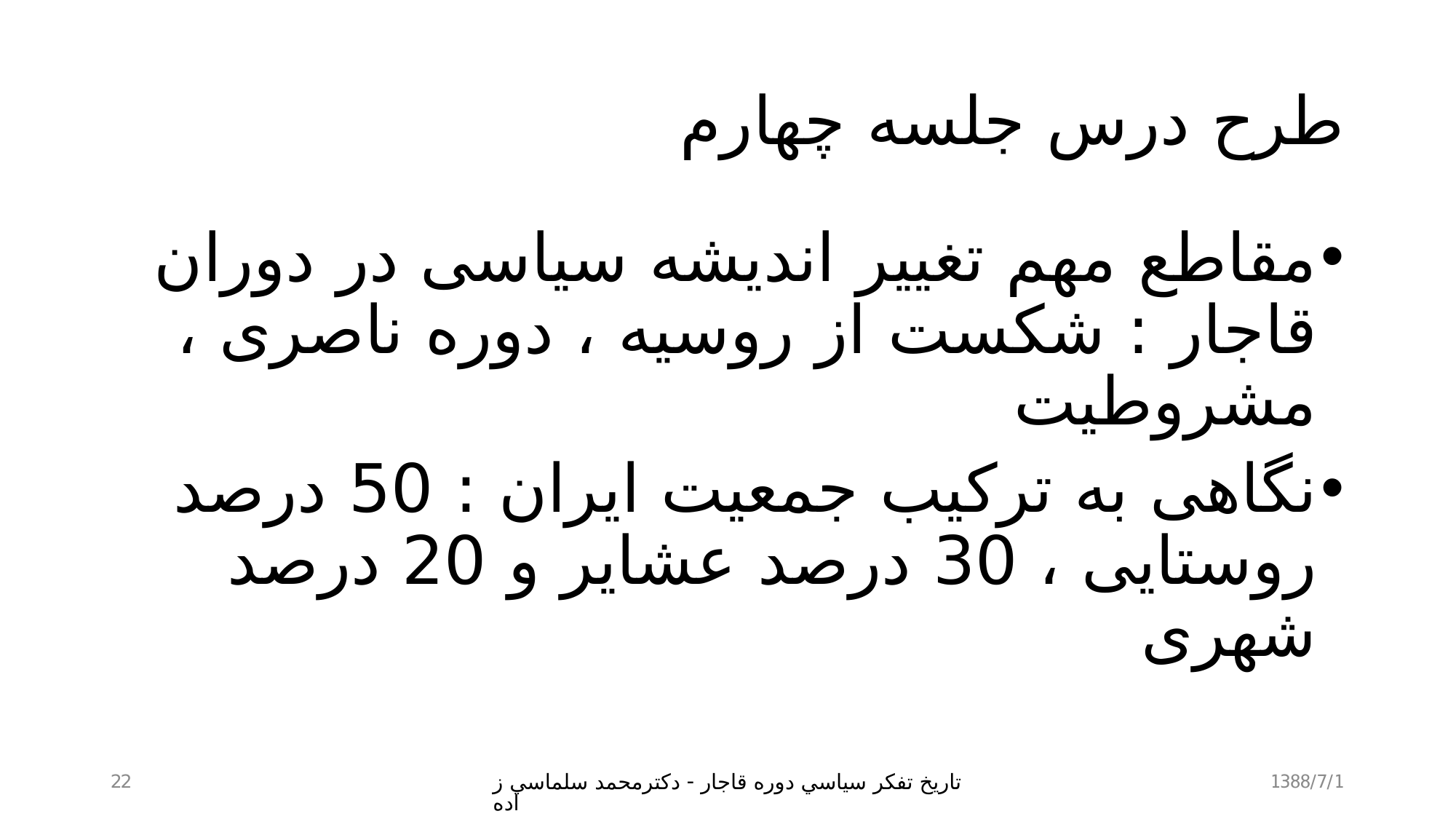

# طرح درس جلسه چهارم
مقاطع مهم تغییر اندیشه سیاسی در دوران قاجار : شکست از روسیه ، دوره ناصری ، مشروطیت
نگاهی به ترکیب جمعیت ایران : 50 درصد روستایی ، 30 درصد عشایر و 20 درصد شهری

22
تاريخ تفكر سياسي دوره قاجار - دكترمحمد سلماسي زاده
1388/7/1